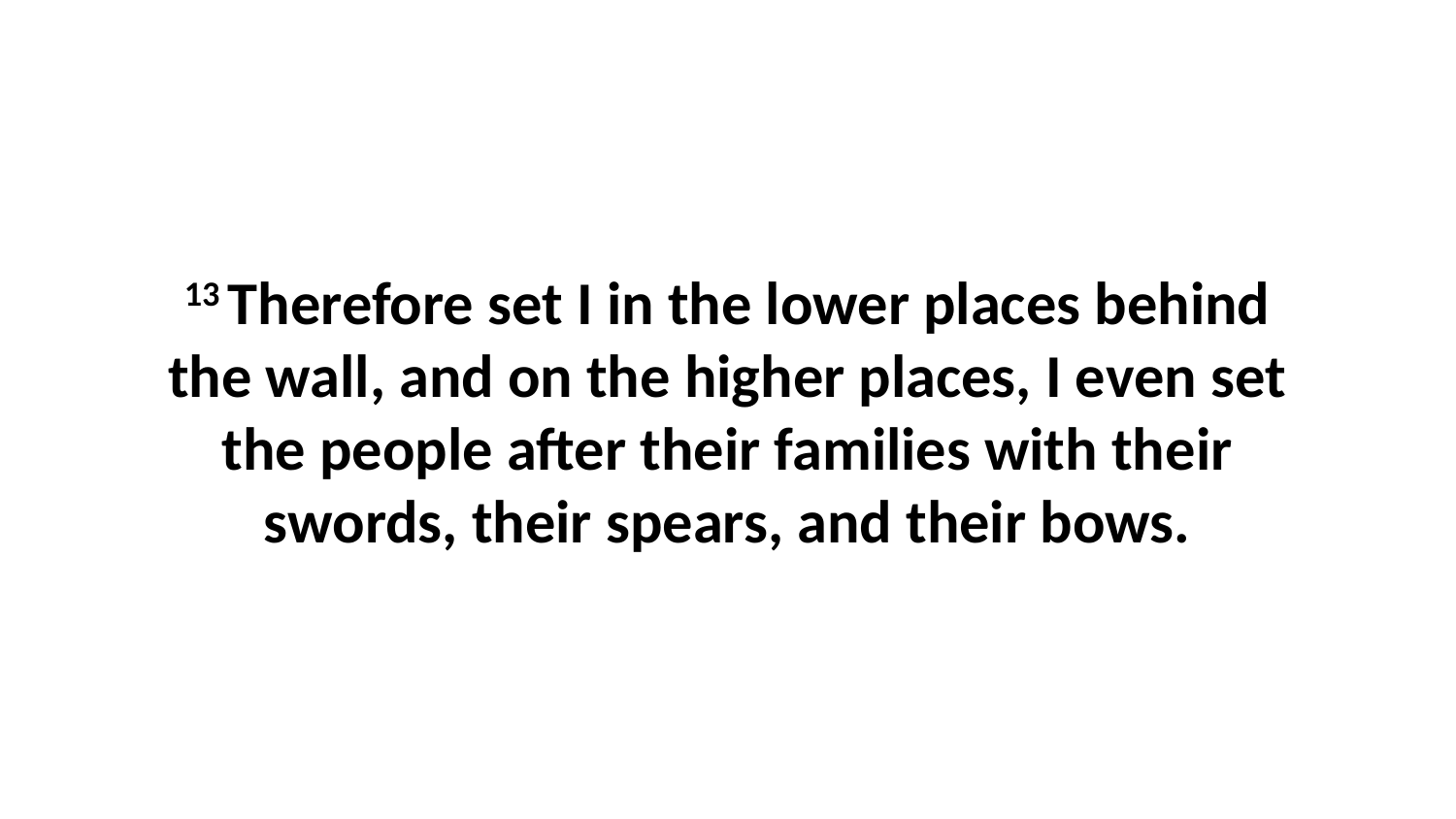

13 Therefore set I in the lower places behind the wall, and on the higher places, I even set the people after their families with their swords, their spears, and their bows.